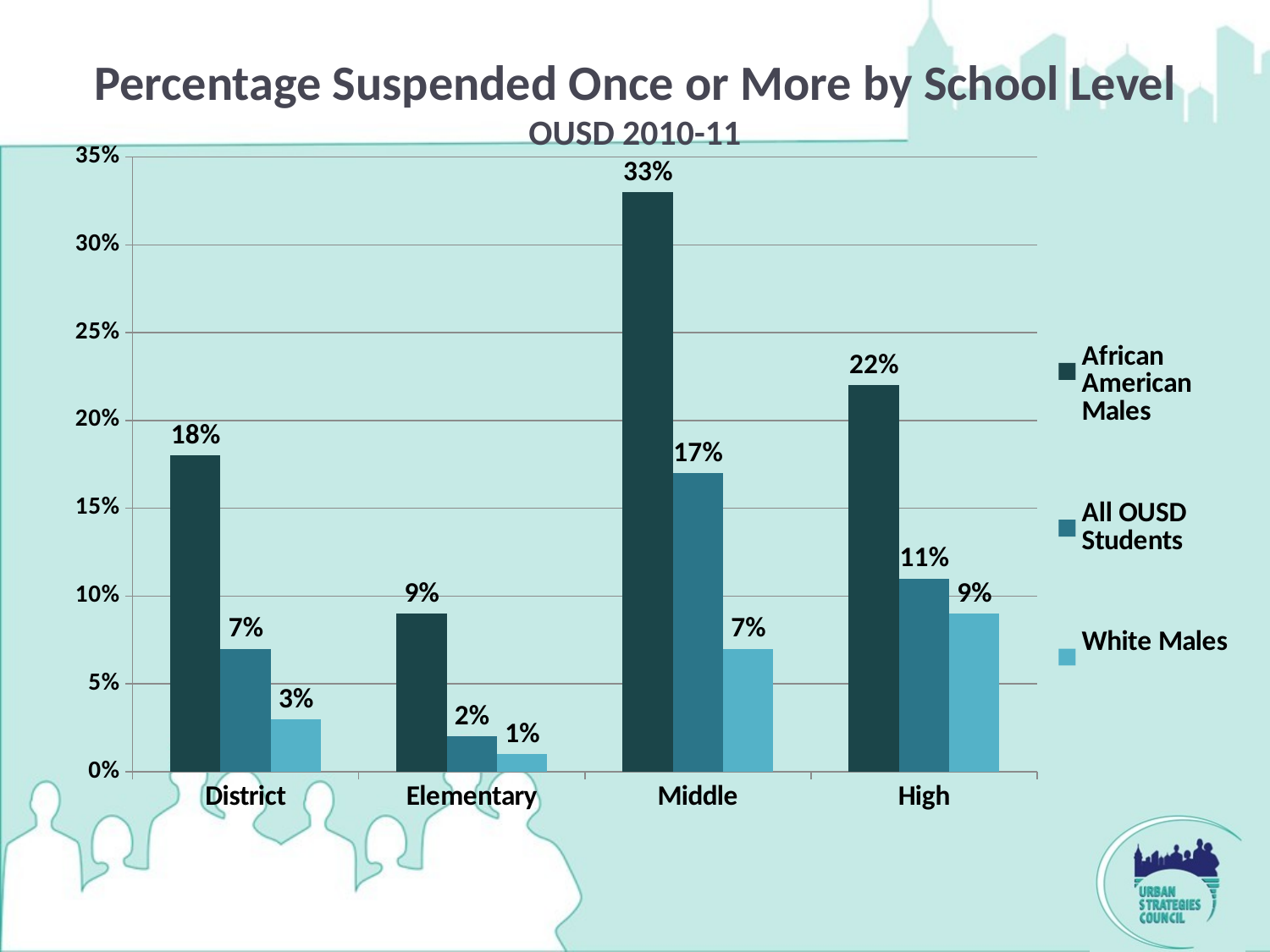

# Percentage Suspended Once or More by School Level OUSD 2010-11

### Chart

| Category | African American Males | All OUSD Students | White Males |
|---|---|---|---|
| District | 0.18000000000000024 | 0.07000000000000003 | 0.03000000000000005 |
| Elementary | 0.09000000000000007 | 0.02000000000000003 | 0.010000000000000021 |
| Middle | 0.33000000000000124 | 0.17 | 0.07000000000000003 |
| High | 0.2200000000000001 | 0.11000000000000006 | 0.09000000000000007 |